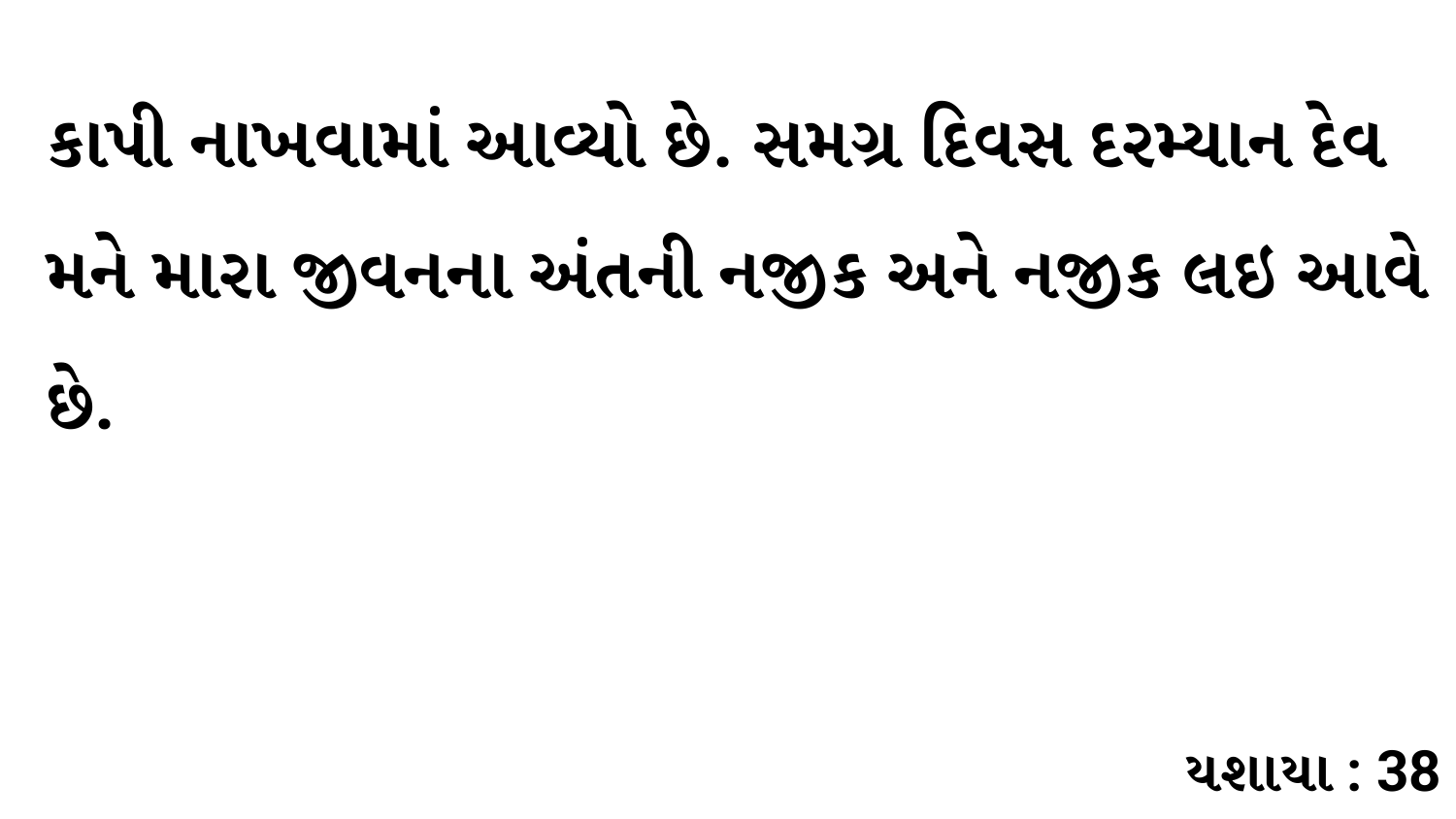

કાપી નાખવામાં આવ્યો છે. સમગ્ર દિવસ દરમ્યાન દેવ મને મારા જીવનના અંતની નજીક અને નજીક લઇ આવે છે.
યશાયા : 38